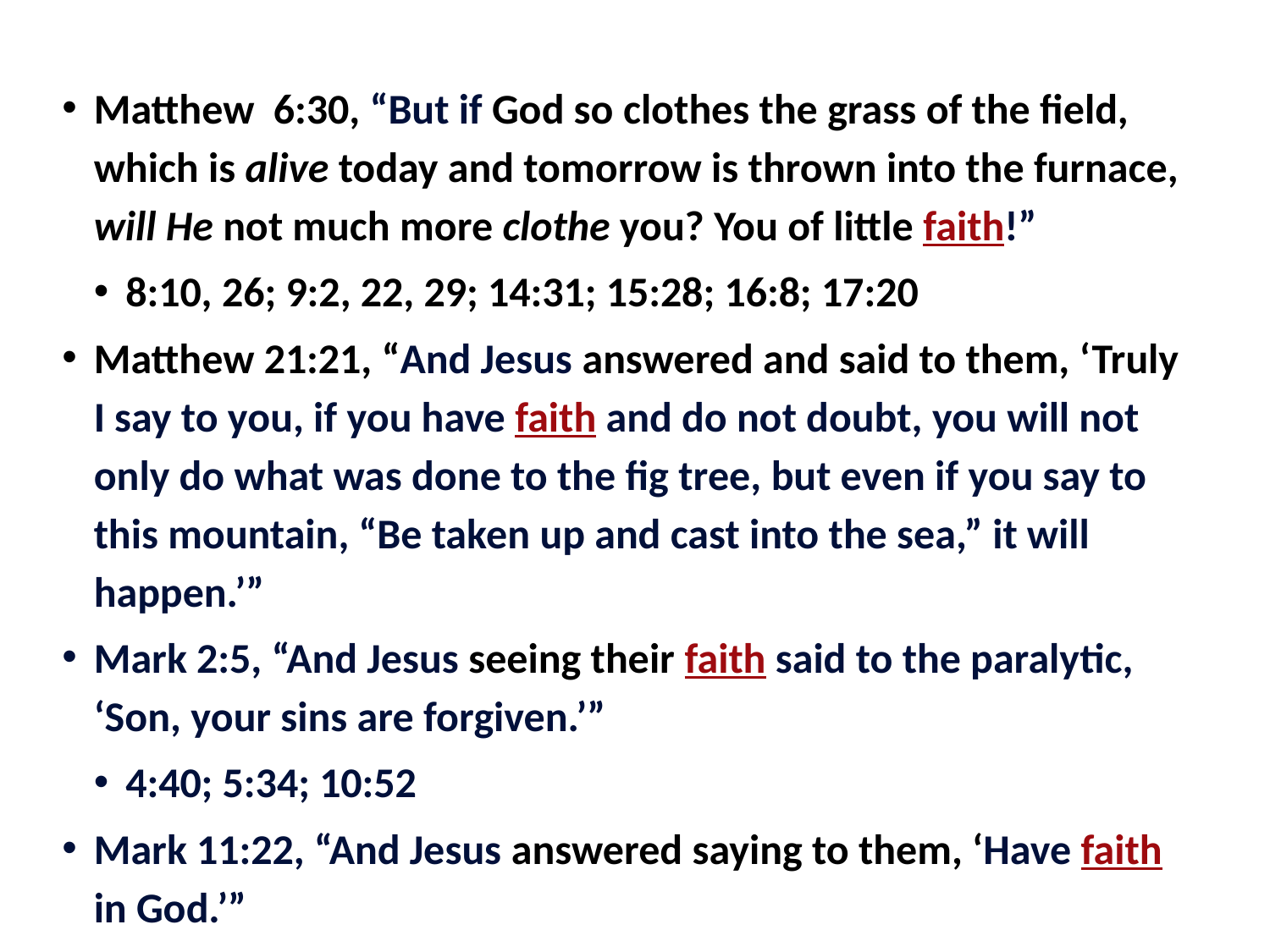

Matthew  6:30, “But if God so clothes the grass of the field, which is alive today and tomorrow is thrown into the furnace, will He not much more clothe you? You of little faith!”
8:10, 26; 9:2, 22, 29; 14:31; 15:28; 16:8; 17:20
Matthew 21:21, “And Jesus answered and said to them, ‘Truly I say to you, if you have faith and do not doubt, you will not only do what was done to the fig tree, but even if you say to this mountain, “Be taken up and cast into the sea,” it will happen.’”
Mark 2:5, “And Jesus seeing their faith said to the paralytic, ‘Son, your sins are forgiven.’”
4:40; 5:34; 10:52
Mark 11:22, “And Jesus answered saying to them, ‘Have faith in God.’”